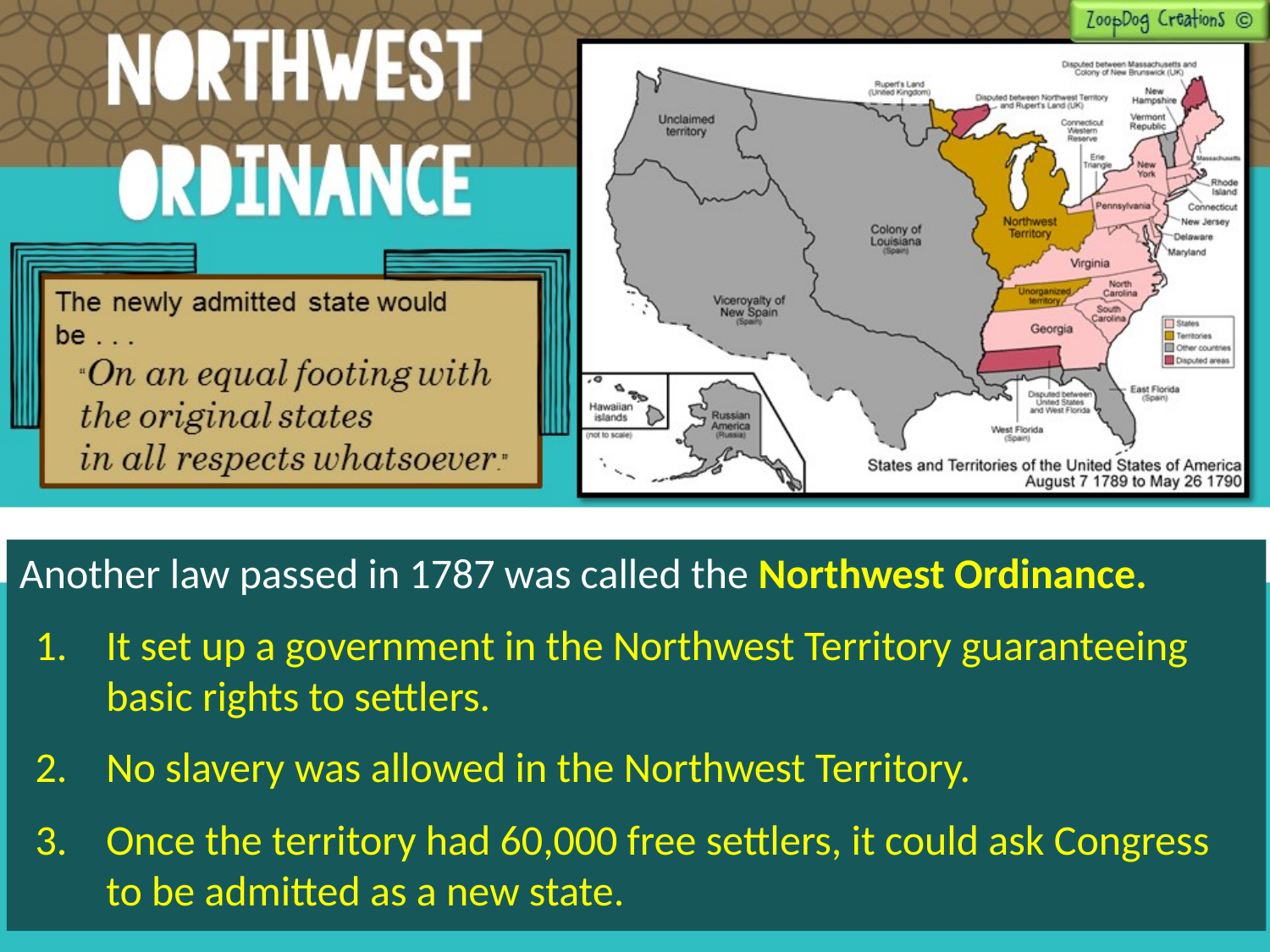

Another law passed in 1787 was called the Northwest Ordinance.
It set up a government in the Northwest Territory guaranteeing basic rights to settlers.
No slavery was allowed in the Northwest Territory.
Once the territory had 60,000 free settlers, it could ask Congress to be admitted as a new state.